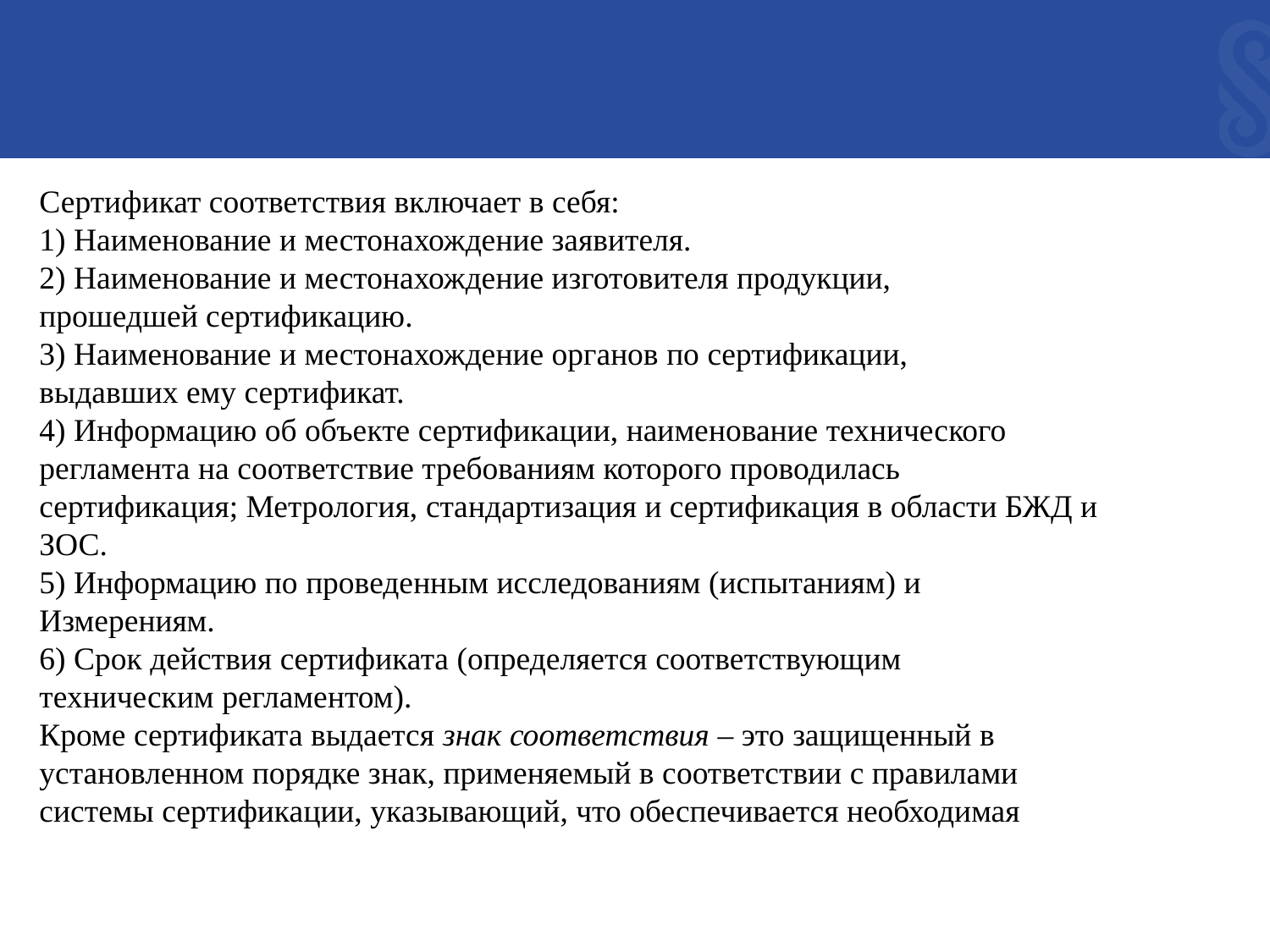

Сертификат соответствия включает в себя:
1) Наименование и местонахождение заявителя.
2) Наименование и местонахождение изготовителя продукции,
прошедшей сертификацию.
3) Наименование и местонахождение органов по сертификации,
выдавших ему сертификат.
4) Информацию об объекте сертификации, наименование технического
регламента на соответствие требованиям которого проводилась
сертификация; Метрология, стандартизация и сертификация в области БЖД и
ЗОС.
5) Информацию по проведенным исследованиям (испытаниям) и
Измерениям.
6) Срок действия сертификата (определяется соответствующим
техническим регламентом).
Кроме сертификата выдается знак соответствия – это защищенный в
установленном порядке знак, применяемый в соответствии с правилами
системы сертификации, указывающий, что обеспечивается необходимая